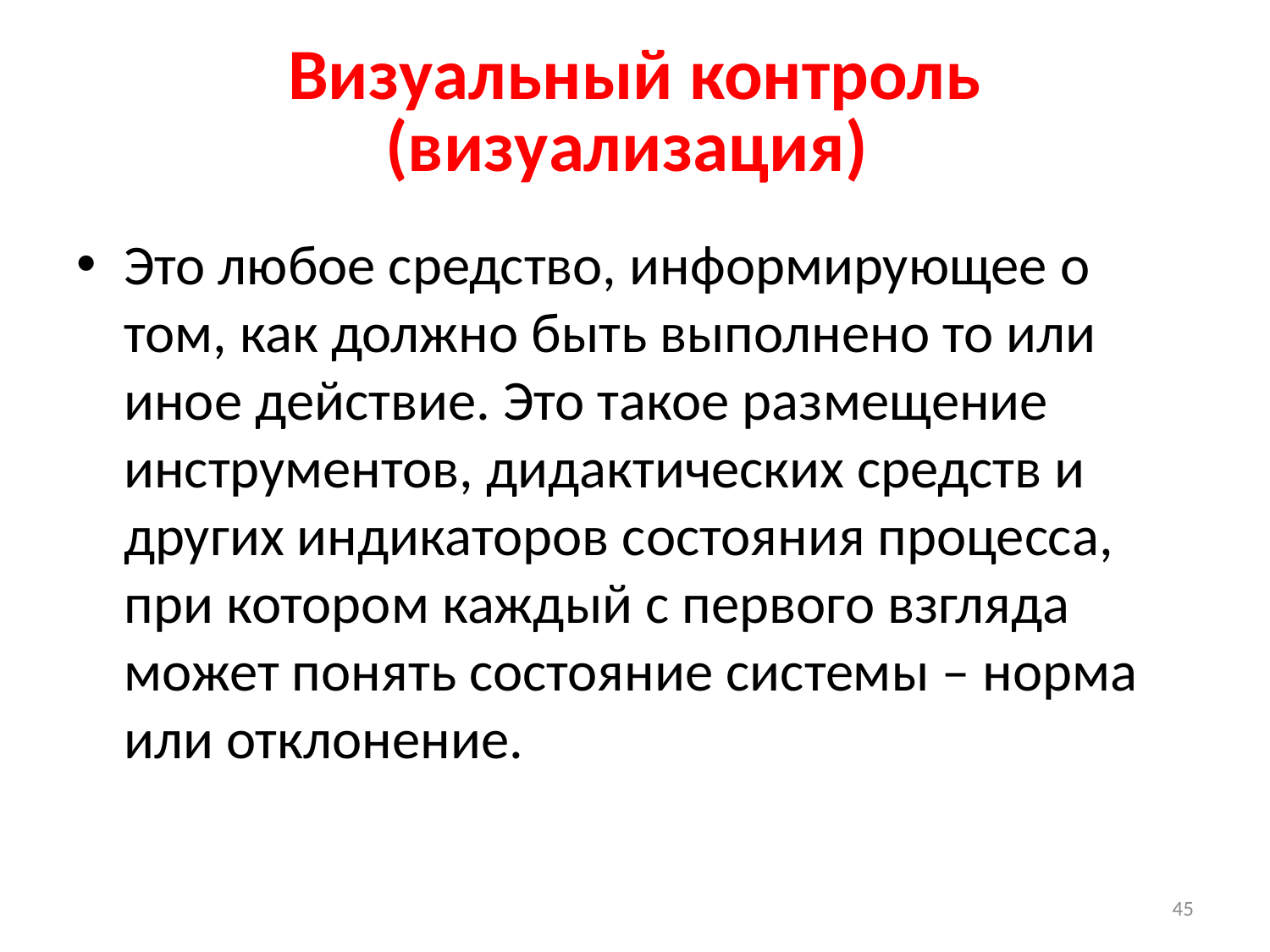

# Визуальный контроль (визуализация)
Это любое средство, информирующее о том, как должно быть выполнено то или иное действие. Это такое размещение инструментов, дидактических средств и других индикаторов состояния процесса, при котором каждый с первого взгляда может понять состояние системы – норма или отклонение.
45